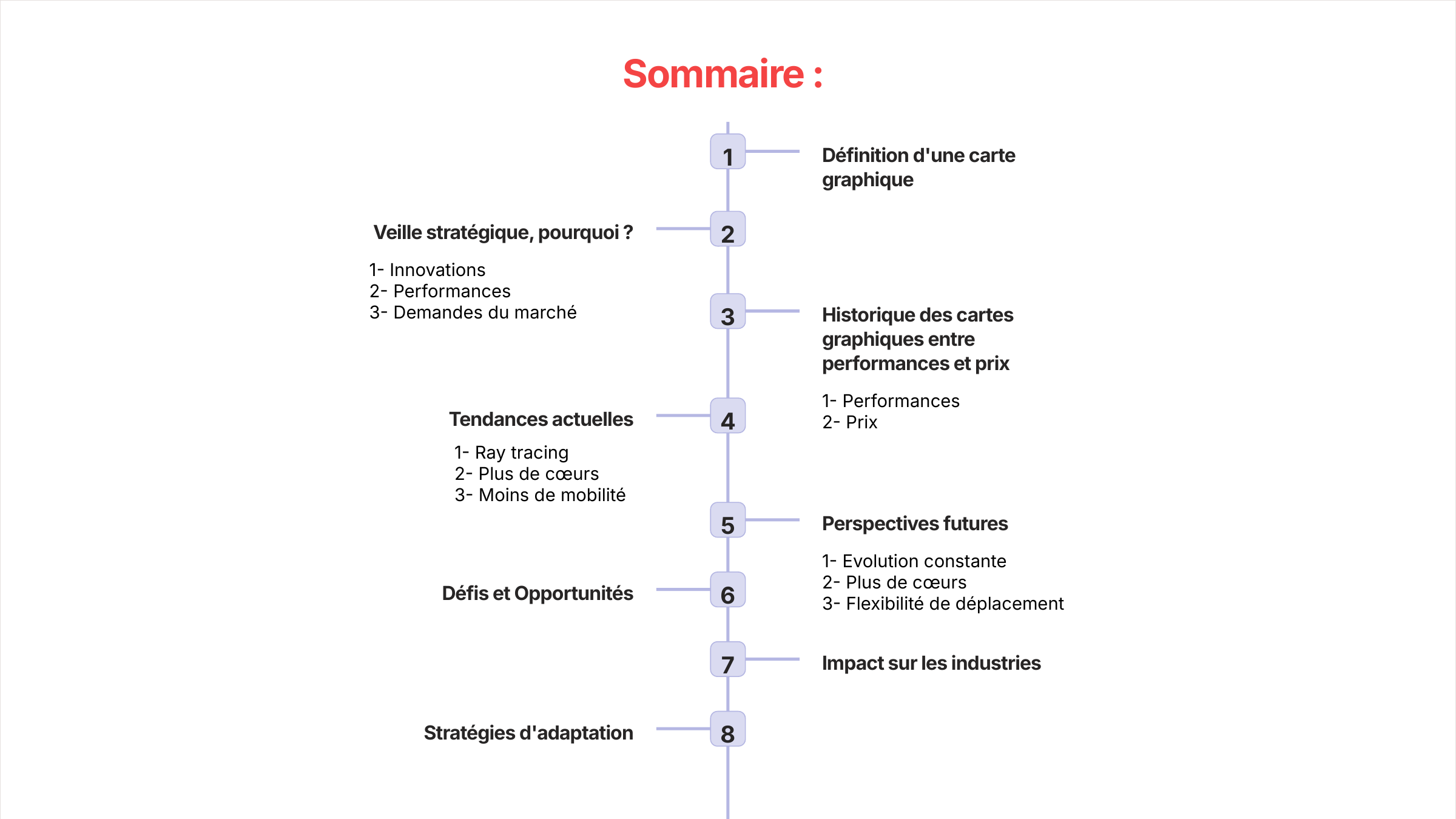

Sommaire :

1
Définition d'une carte graphique

2
Veille stratégique, pourquoi ?

1- Innovations
2- Performances
3- Demandes du marché

3
Historique des cartes graphiques entre performances et prix

1- Performances
2- Prix

4
Tendances actuelles

1- Ray tracing
2- Plus de cœurs
3- Moins de mobilité

5
Perspectives futures

1- Evolution constante
2- Plus de cœurs
3- Flexibilité de déplacement

6
Défis et Opportunités

7
Impact sur les industries

8
Stratégies d'adaptation